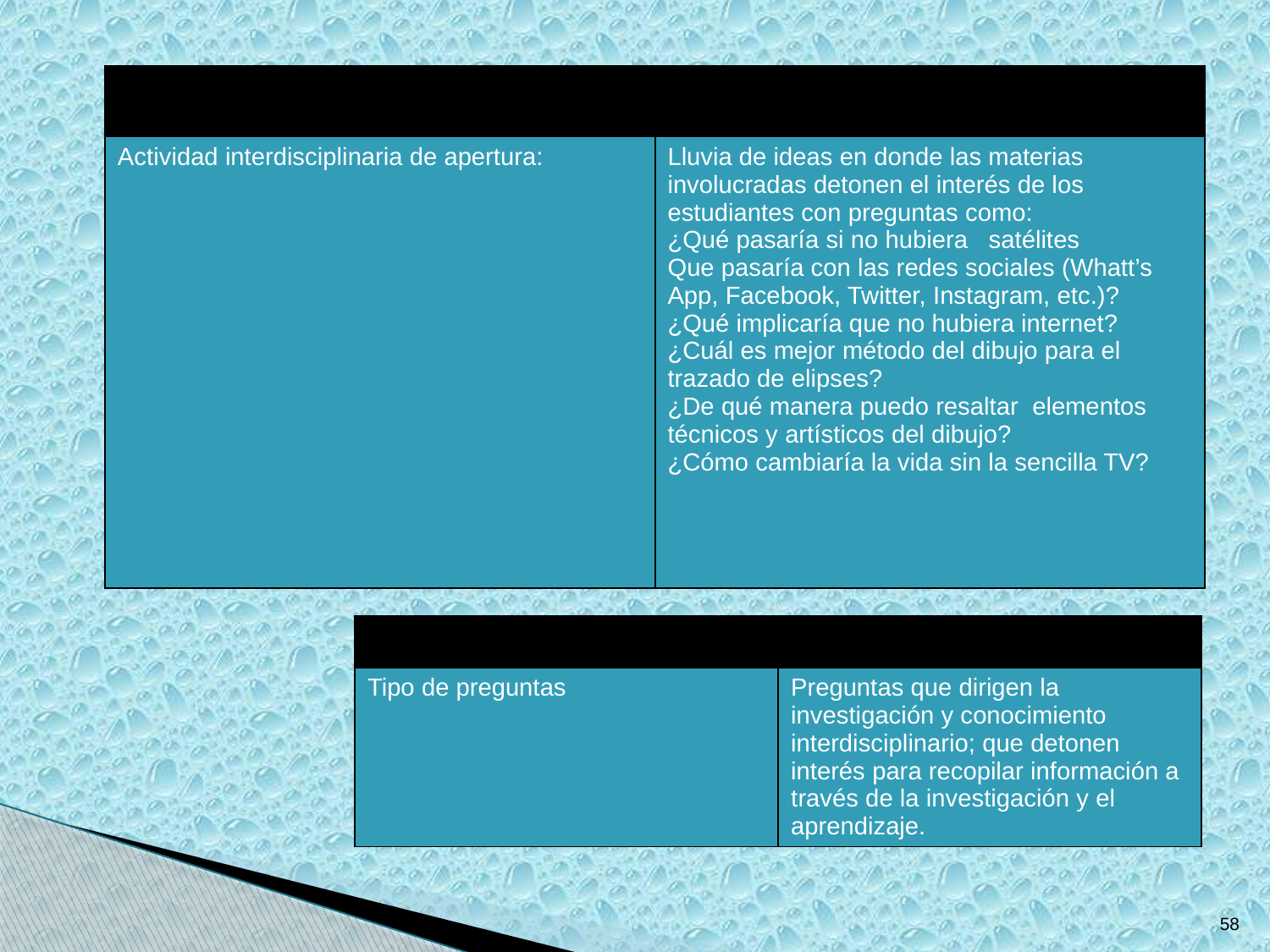

|  |  |
| --- | --- |
| Actividad interdisciplinaria de apertura: | Lluvia de ideas en donde las materias involucradas detonen el interés de los estudiantes con preguntas como: ¿Qué pasaría si no hubiera satélites Que pasaría con las redes sociales (Whatt’s App, Facebook, Twitter, Instagram, etc.)? ¿Qué implicaría que no hubiera internet? ¿Cuál es mejor método del dibujo para el trazado de elipses? ¿De qué manera puedo resaltar elementos técnicos y artísticos del dibujo? ¿Cómo cambiaría la vida sin la sencilla TV? |
|  |  |
| --- | --- |
| Tipo de preguntas | Preguntas que dirigen la investigación y conocimiento interdisciplinario; que detonen interés para recopilar información a través de la investigación y el aprendizaje. |
58